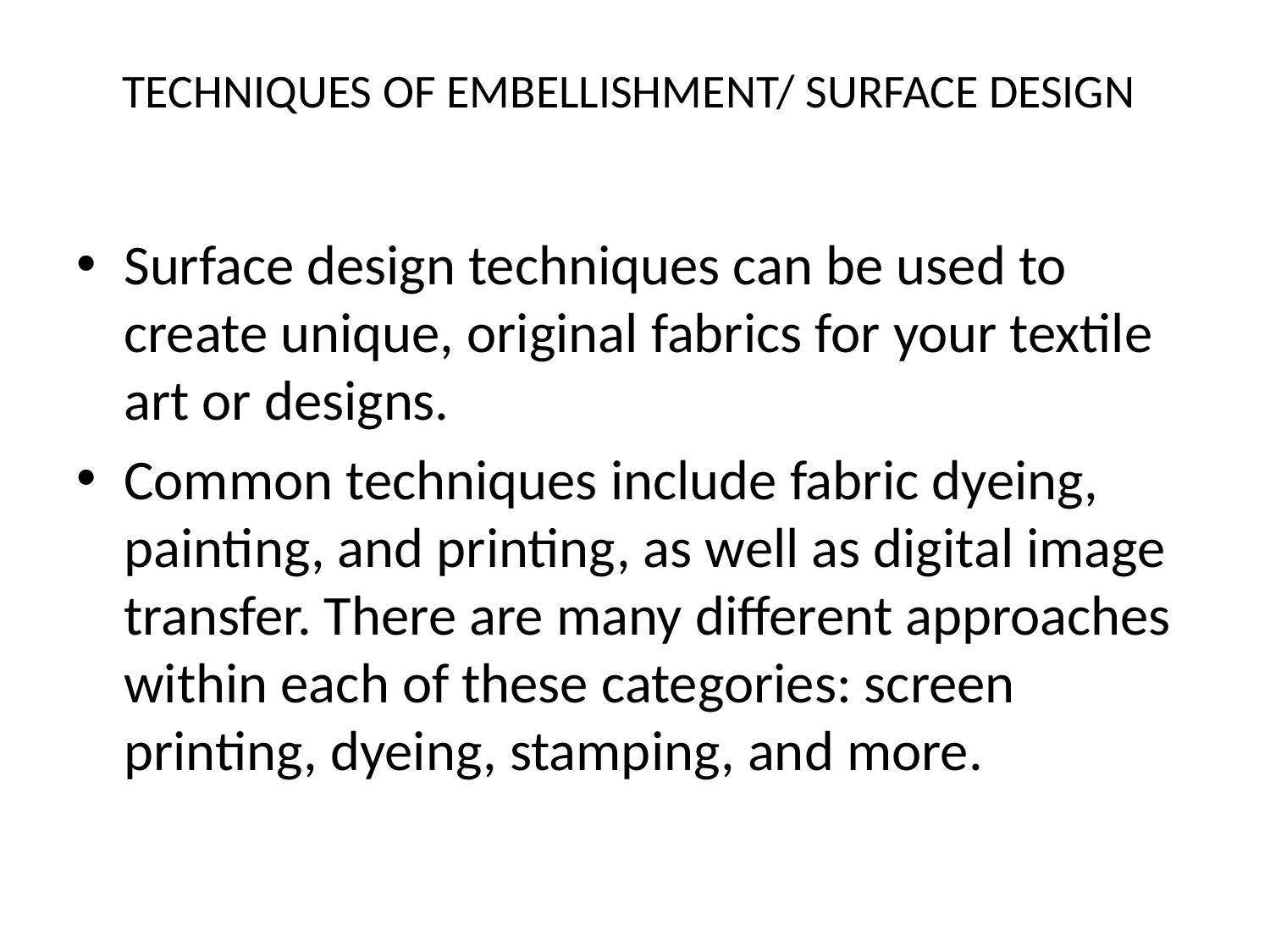

# TECHNIQUES OF EMBELLISHMENT/ SURFACE DESIGN
Surface design techniques can be used to create unique, original fabrics for your textile art or designs.
Common techniques include fabric dyeing, painting, and printing, as well as digital image transfer. There are many different approaches within each of these categories: screen printing, dyeing, stamping, and more.